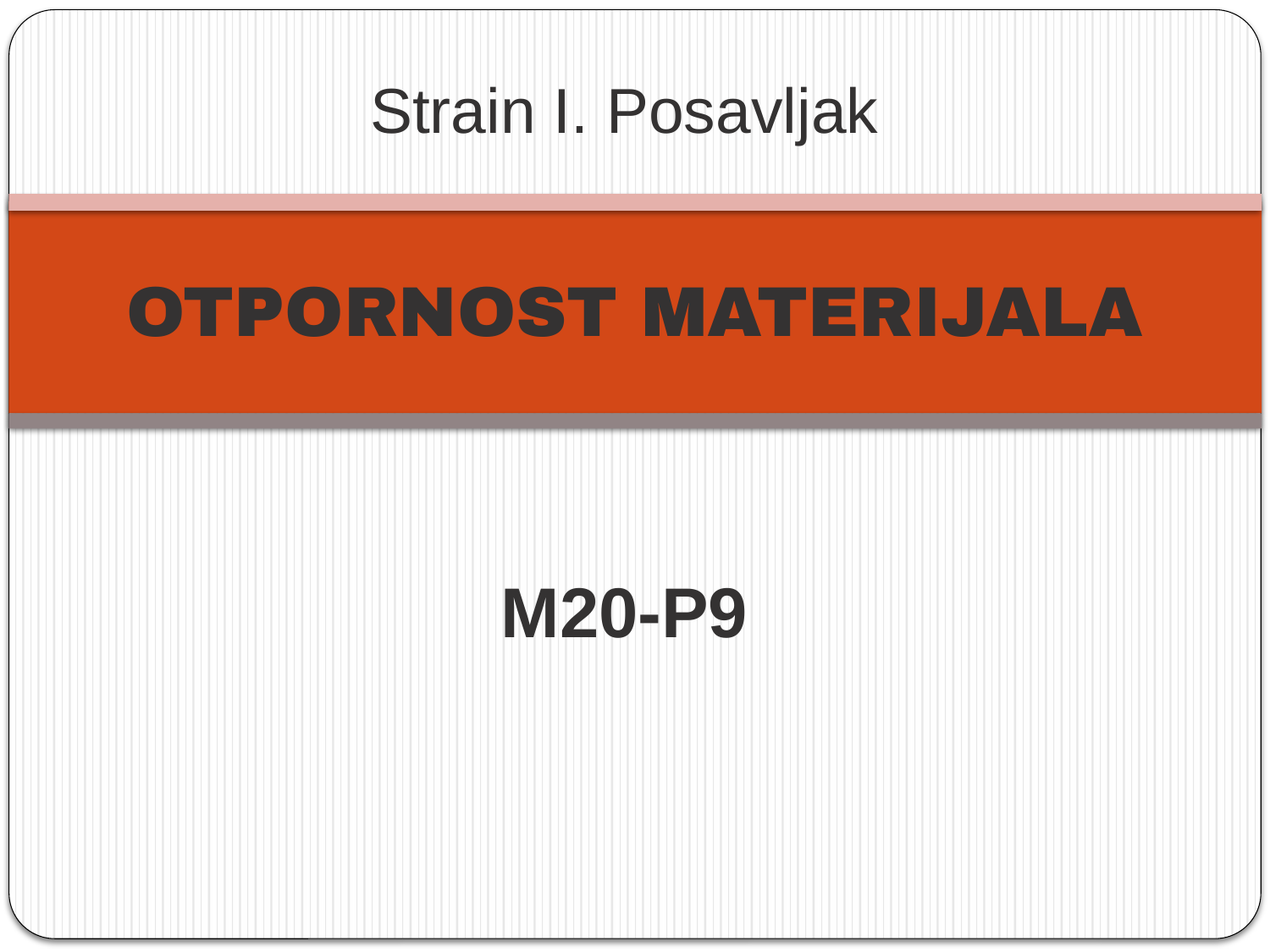

Strain I. Posavljak
# OTPORNOST MATERIJALA
M20-P9